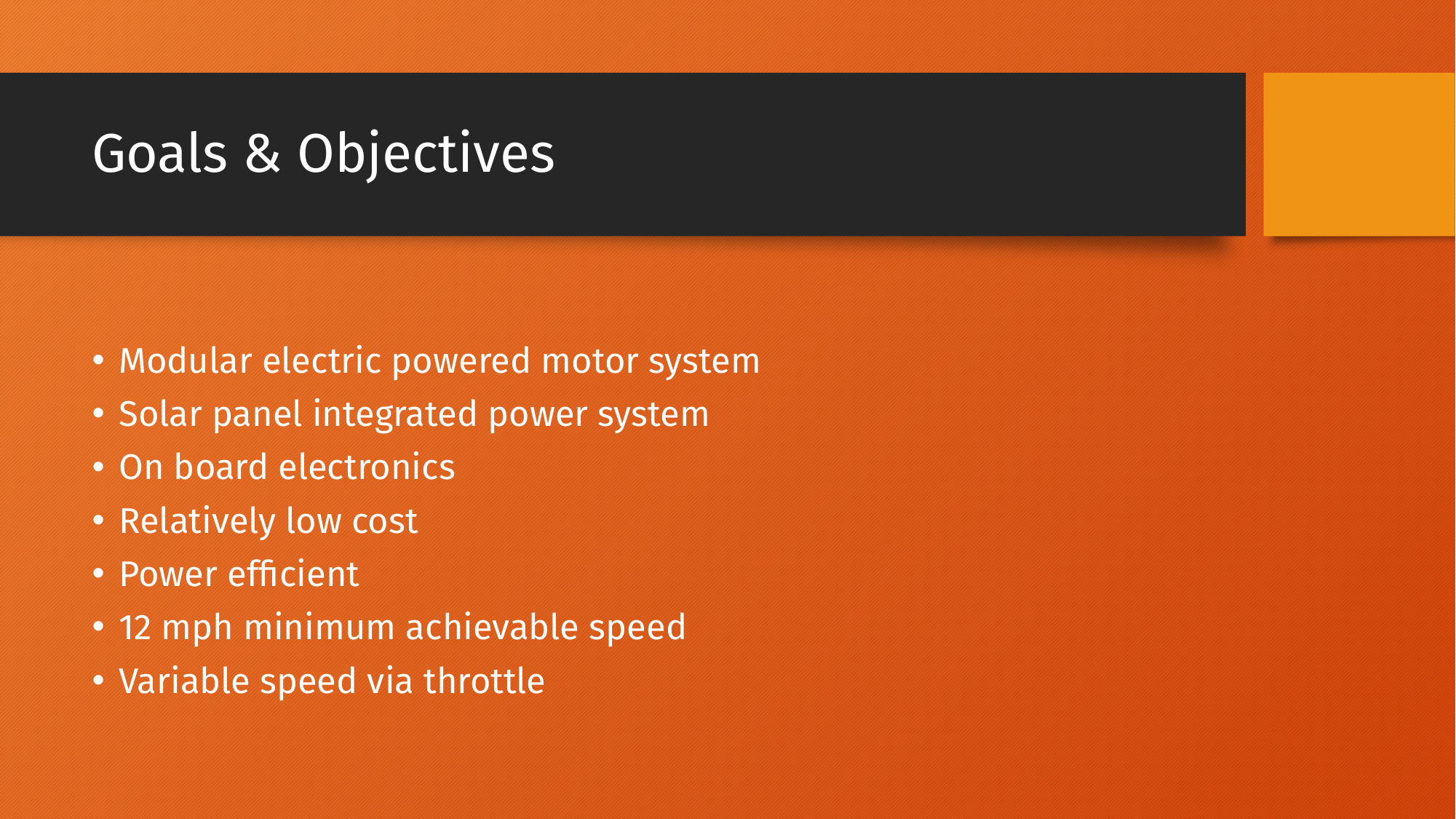

# Goals & Objectives

Modular electric powered motor system
Solar panel integrated power system
On board electronics
Relatively low cost
Power efficient
12 mph minimum achievable speed
Variable speed via throttle